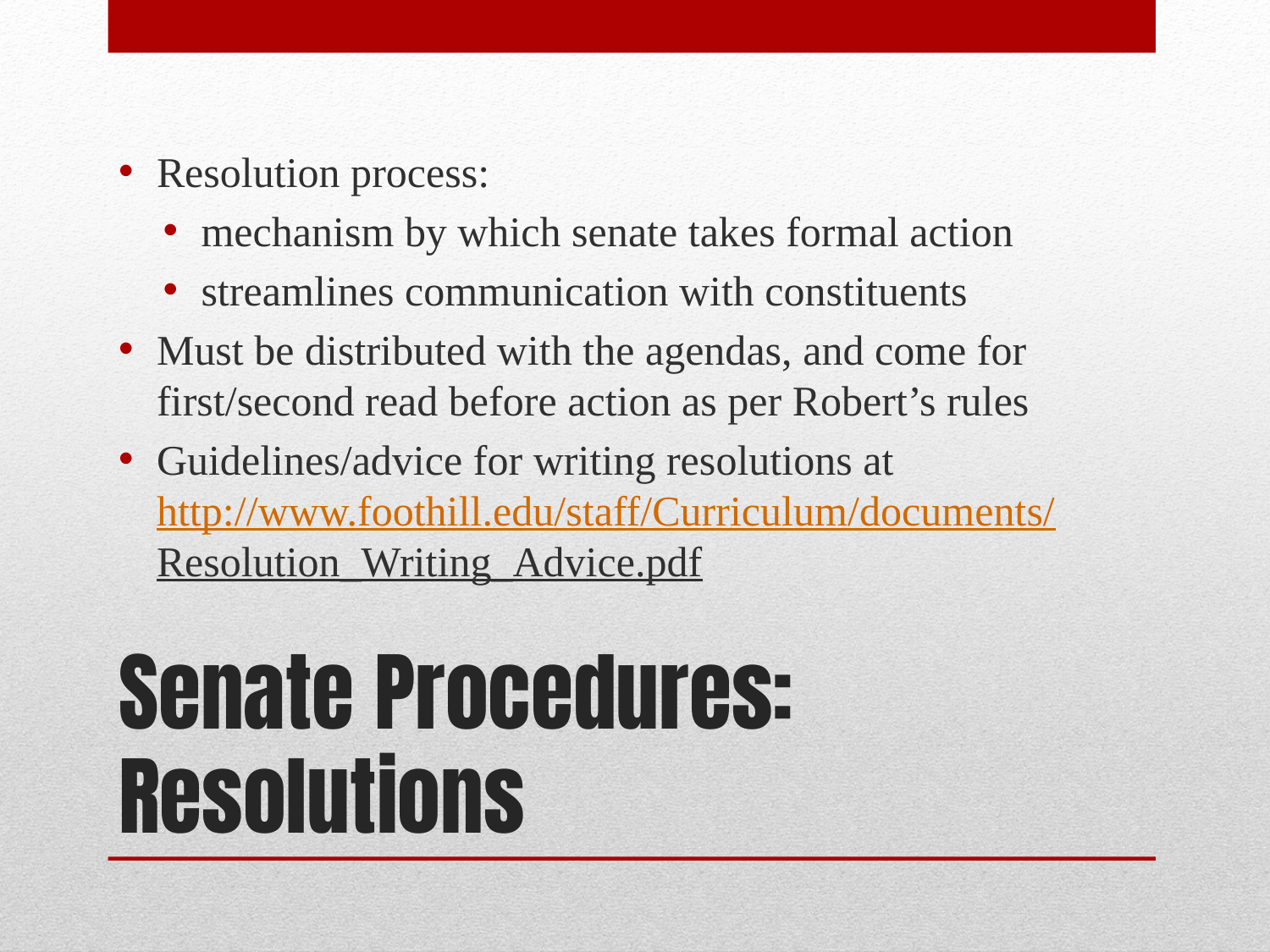

Resolution process:
mechanism by which senate takes formal action
streamlines communication with constituents
Must be distributed with the agendas, and come for first/second read before action as per Robert’s rules
Guidelines/advice for writing resolutions at http://www.foothill.edu/staff/Curriculum/documents/Resolution_Writing_Advice.pdf
# Senate Procedures: Resolutions